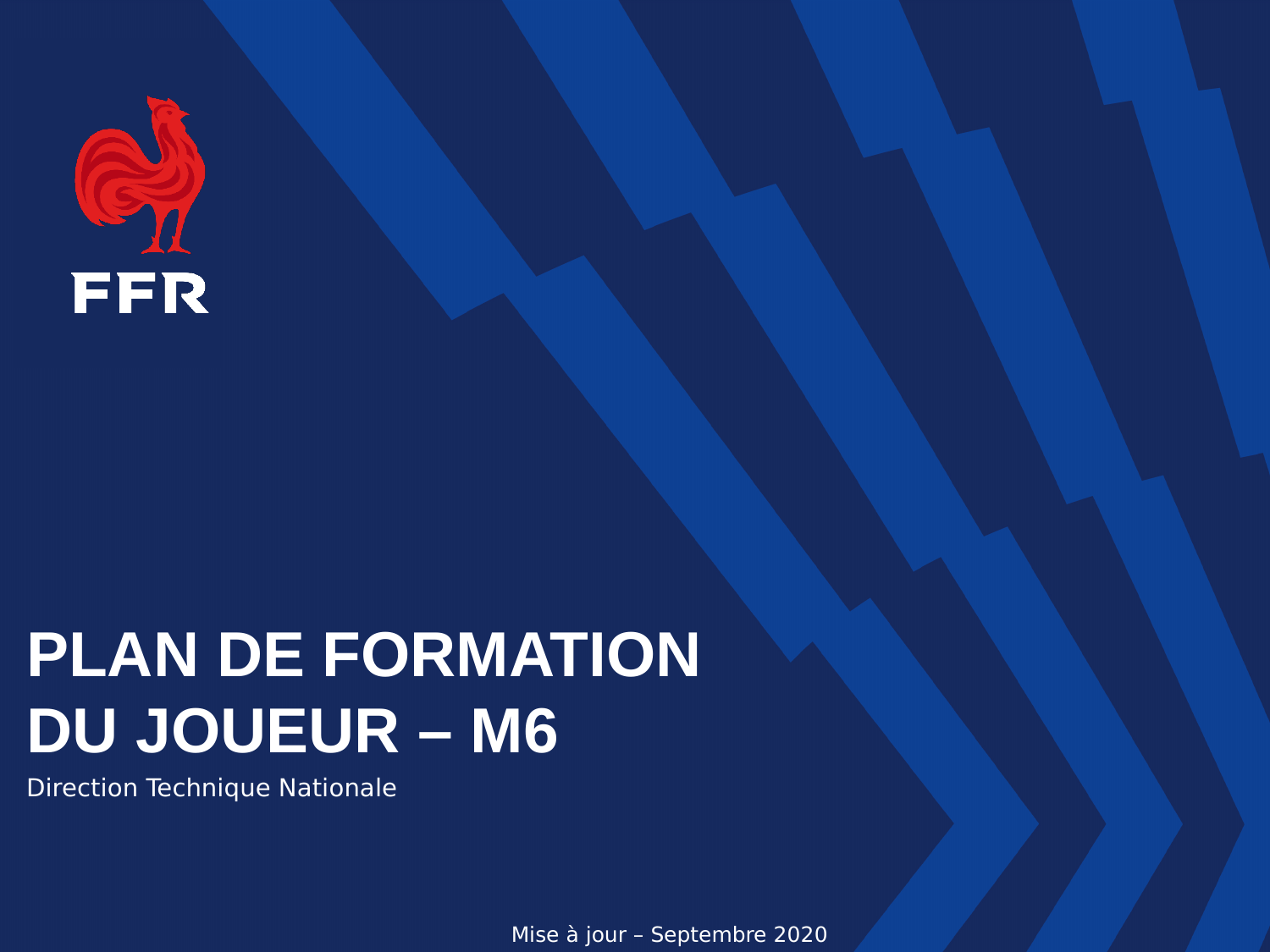

PLAN DE FORMATION
DU JOUEUR – M6
Direction Technique Nationale
Mise à jour – Septembre 2020